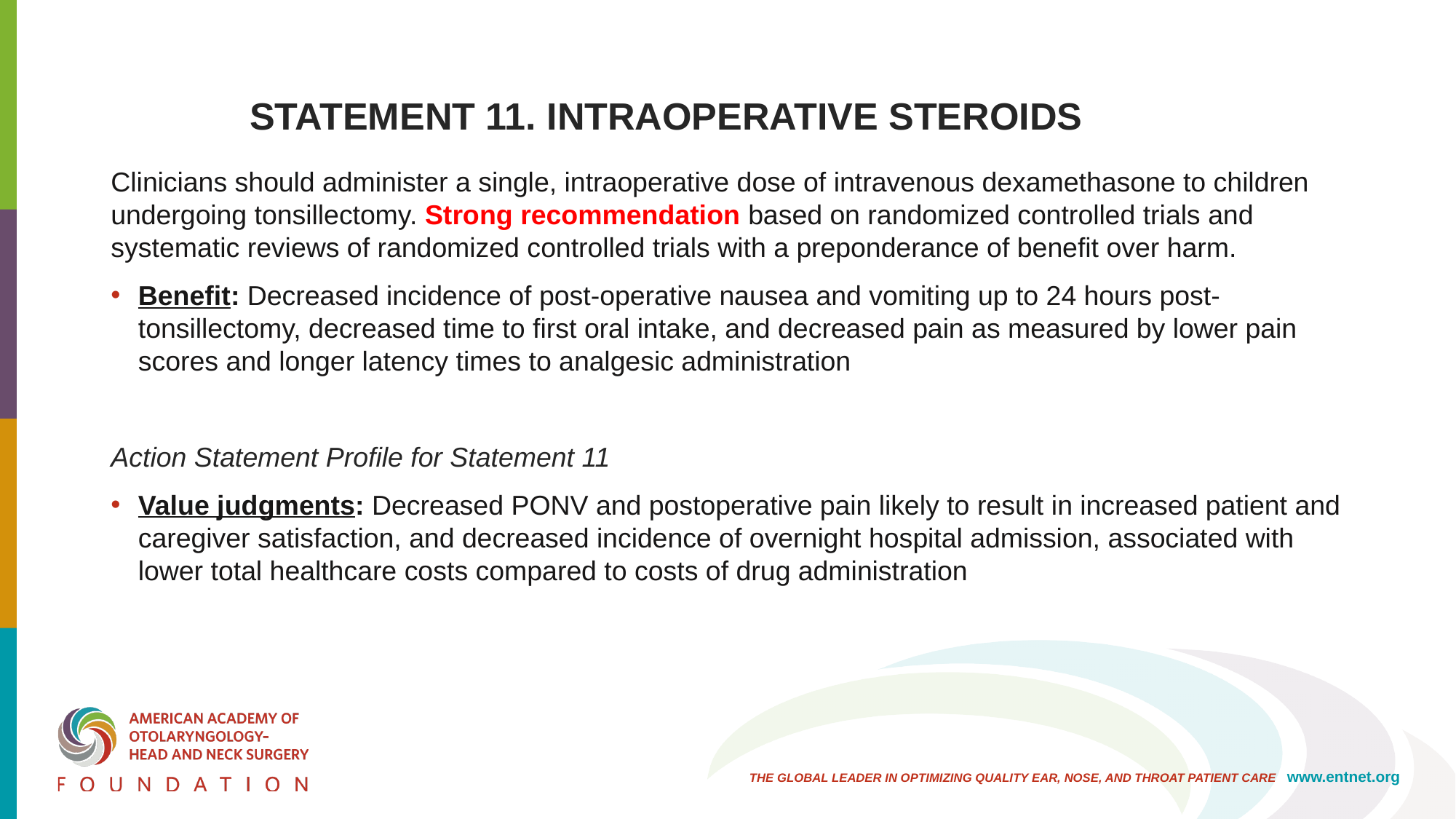

# STATEMENT 11. INTRAOPERATIVE STEROIDS
Clinicians should administer a single, intraoperative dose of intravenous dexamethasone to children undergoing tonsillectomy. Strong recommendation based on randomized controlled trials and systematic reviews of randomized controlled trials with a preponderance of benefit over harm.
Benefit: Decreased incidence of post-operative nausea and vomiting up to 24 hours post-tonsillectomy, decreased time to first oral intake, and decreased pain as measured by lower pain scores and longer latency times to analgesic administration

Action Statement Profile for Statement 11
Value judgments: Decreased PONV and postoperative pain likely to result in increased patient and caregiver satisfaction, and decreased incidence of overnight hospital admission, associated with lower total healthcare costs compared to costs of drug administration